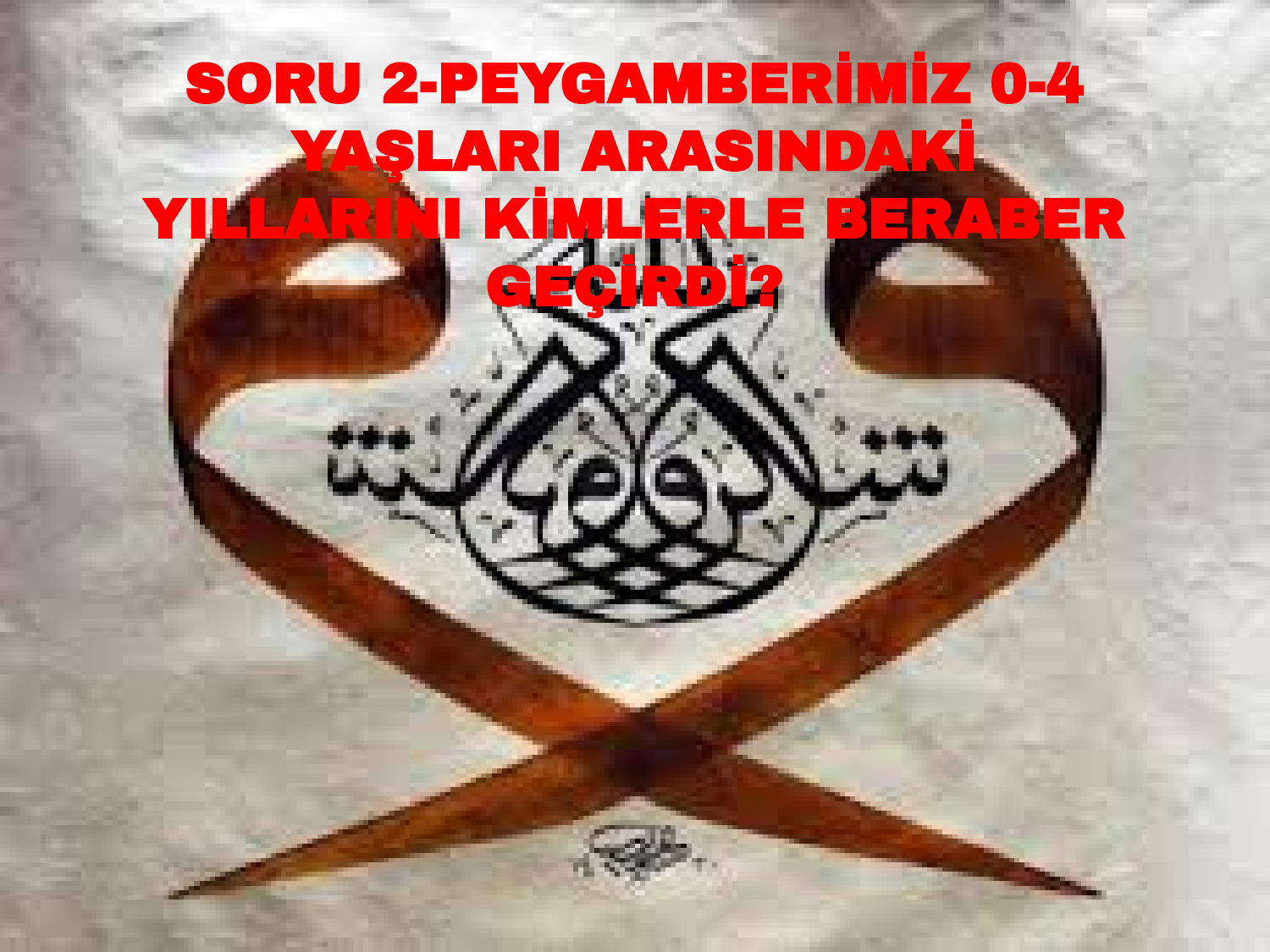

SORU 2-PEYGAMBERİMİZ 0-4 YAŞLARI ARASINDAKİ
YILLARINI KİMLERLE BERABER GEÇİRDİ?